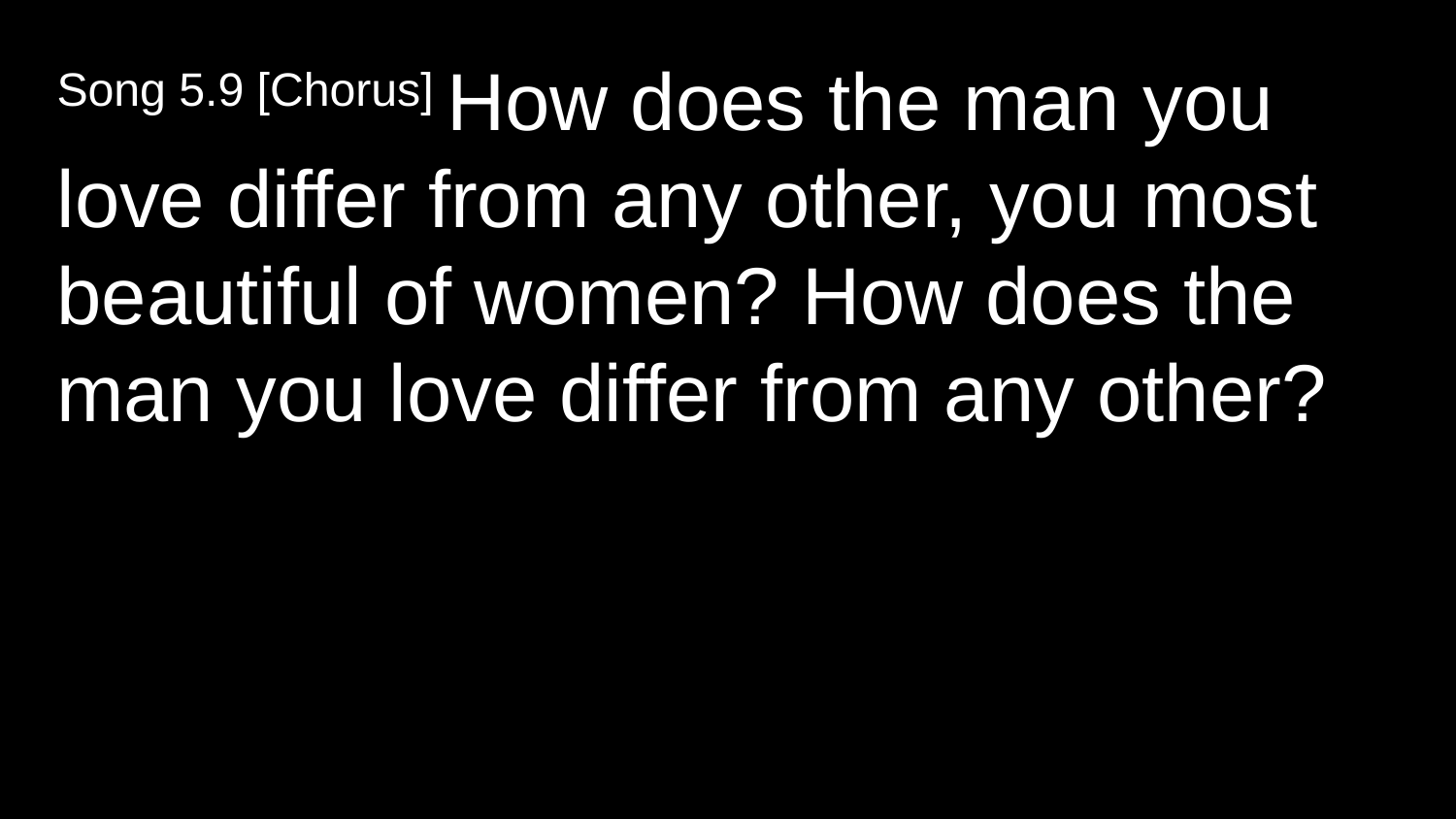

Song 5.9 [Chorus] How does the man you love differ from any other, you most beautiful of women? How does the man you love differ from any other?